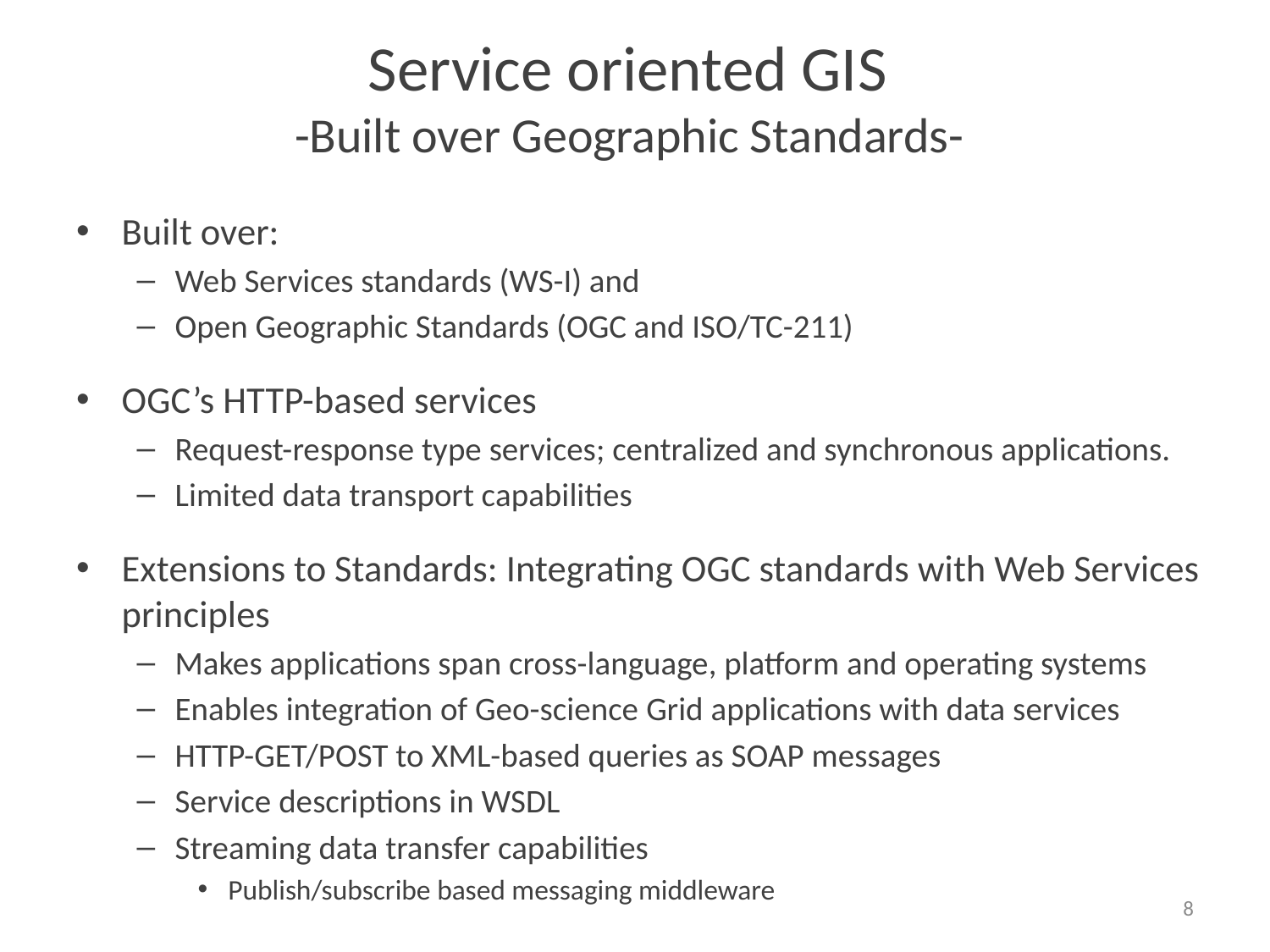

# Service oriented GIS -Built over Geographic Standards-
Built over:
Web Services standards (WS-I) and
Open Geographic Standards (OGC and ISO/TC-211)

OGC’s HTTP-based services
Request-response type services; centralized and synchronous applications.
Limited data transport capabilities

Extensions to Standards: Integrating OGC standards with Web Services principles
Makes applications span cross-language, platform and operating systems
Enables integration of Geo-science Grid applications with data services
HTTP-GET/POST to XML-based queries as SOAP messages
Service descriptions in WSDL
Streaming data transfer capabilities
Publish/subscribe based messaging middleware
8